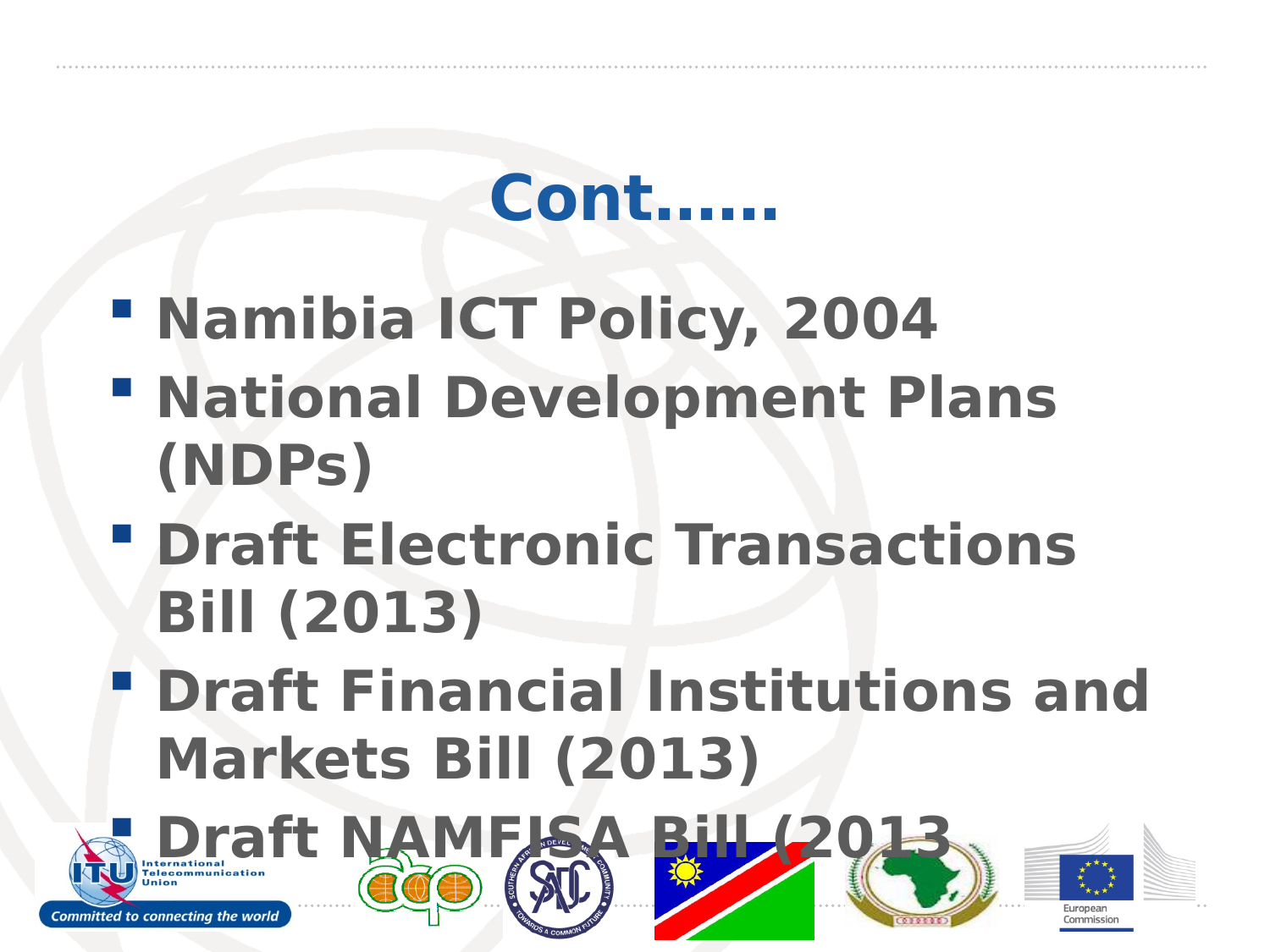

# Cont……
Namibia ICT Policy, 2004
National Development Plans (NDPs)
Draft Electronic Transactions Bill (2013)
Draft Financial Institutions and Markets Bill (2013)
Draft NAMFISA Bill (2013